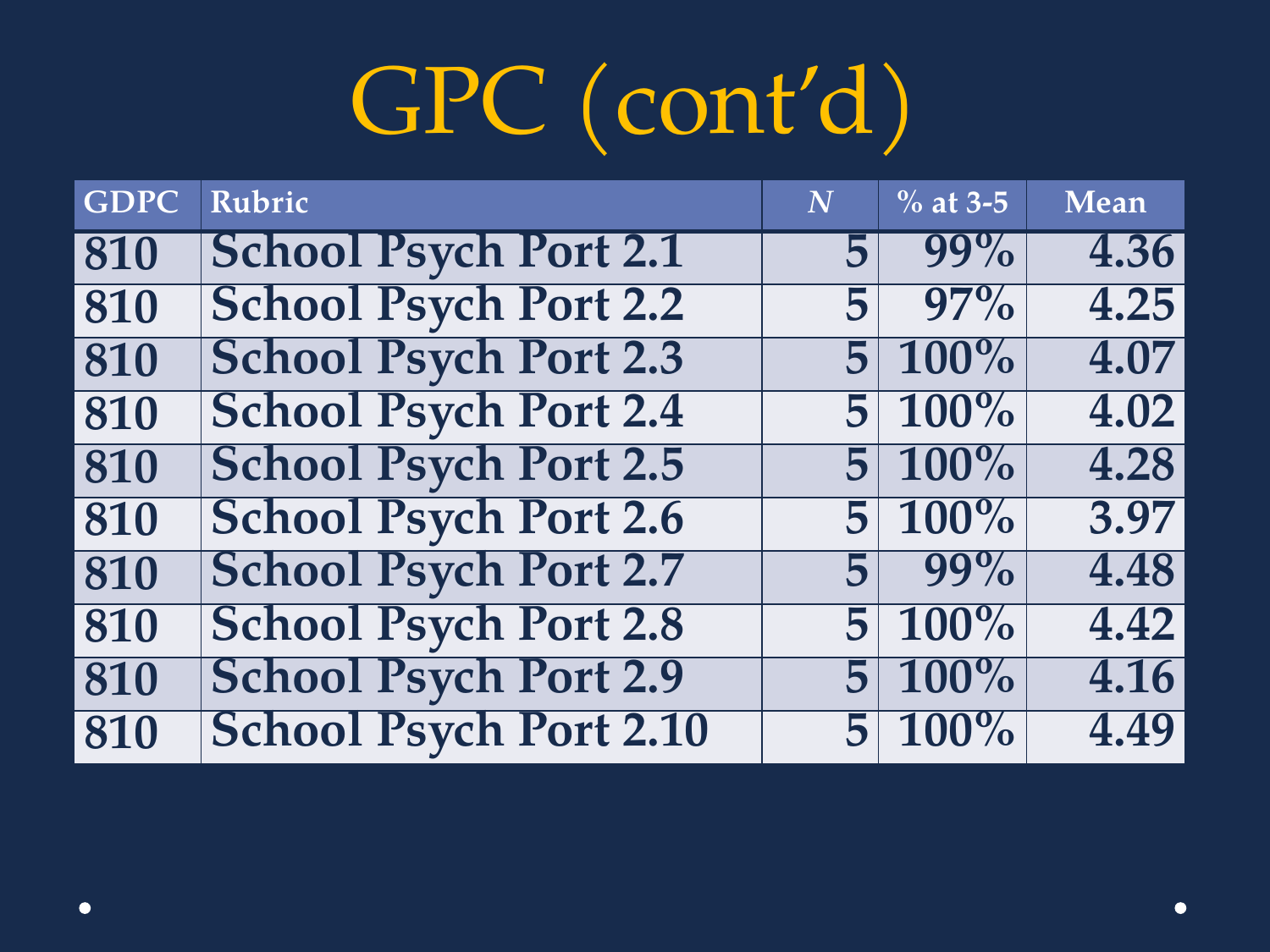

# GPC (cont’d)
| GDPC | Rubric | N | % at 3-5 | Mean |
| --- | --- | --- | --- | --- |
| 810 | School Psych Port 2.1 | 5 | 99% | 4.36 |
| 810 | School Psych Port 2.2 | 5 | 97% | 4.25 |
| 810 | School Psych Port 2.3 | 5 | 100% | 4.07 |
| 810 | School Psych Port 2.4 | 5 | 100% | 4.02 |
| 810 | School Psych Port 2.5 | 5 | 100% | 4.28 |
| 810 | School Psych Port 2.6 | 5 | 100% | 3.97 |
| 810 | School Psych Port 2.7 | 5 | 99% | 4.48 |
| 810 | School Psych Port 2.8 | 5 | 100% | 4.42 |
| 810 | School Psych Port 2.9 | 5 | 100% | 4.16 |
| 810 | School Psych Port 2.10 | 5 | 100% | 4.49 |